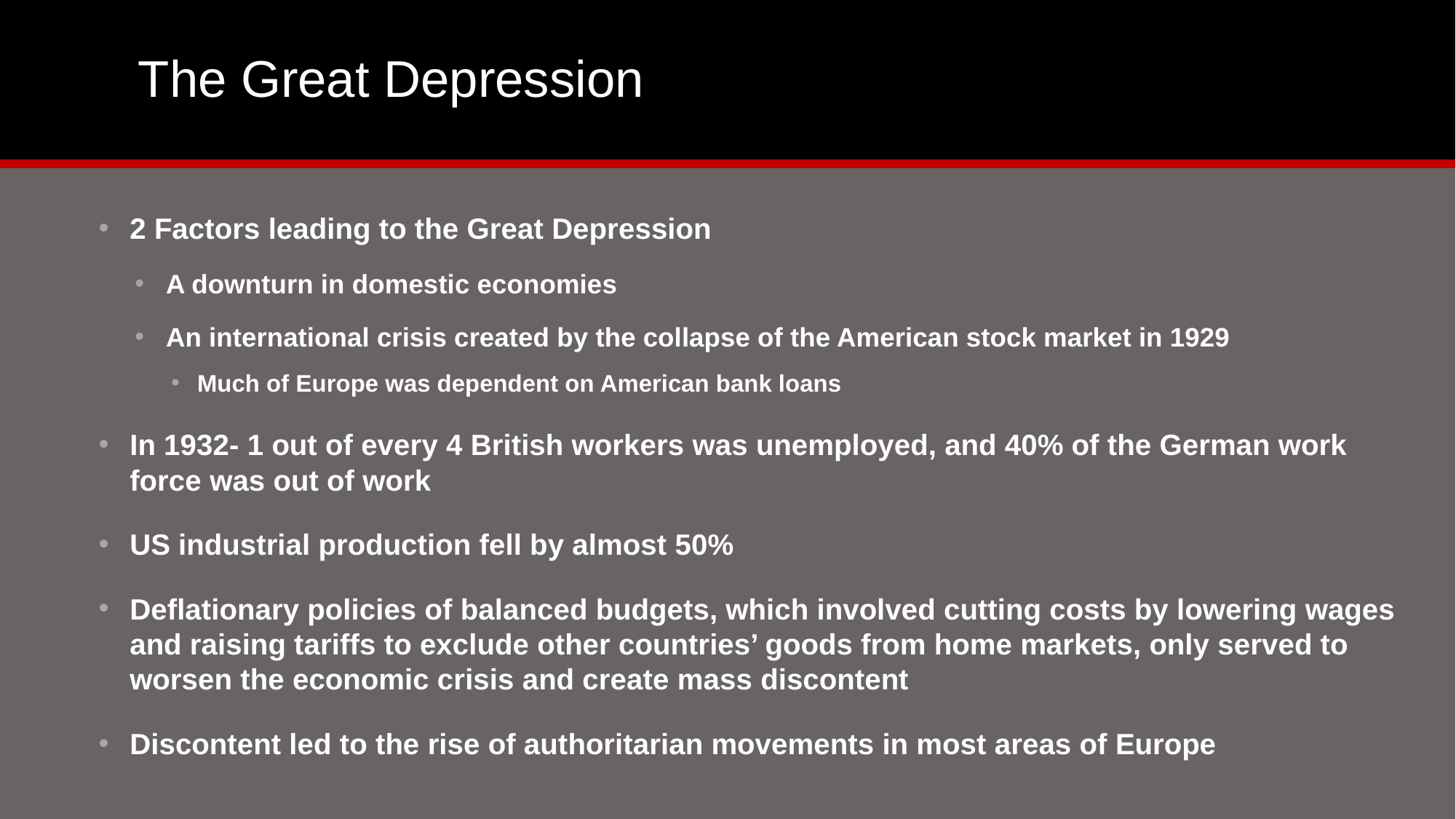

# The Great Depression
2 Factors leading to the Great Depression
A downturn in domestic economies
An international crisis created by the collapse of the American stock market in 1929
Much of Europe was dependent on American bank loans
In 1932- 1 out of every 4 British workers was unemployed, and 40% of the German work force was out of work
US industrial production fell by almost 50%
Deflationary policies of balanced budgets, which involved cutting costs by lowering wages and raising tariffs to exclude other countries’ goods from home markets, only served to worsen the economic crisis and create mass discontent
Discontent led to the rise of authoritarian movements in most areas of Europe